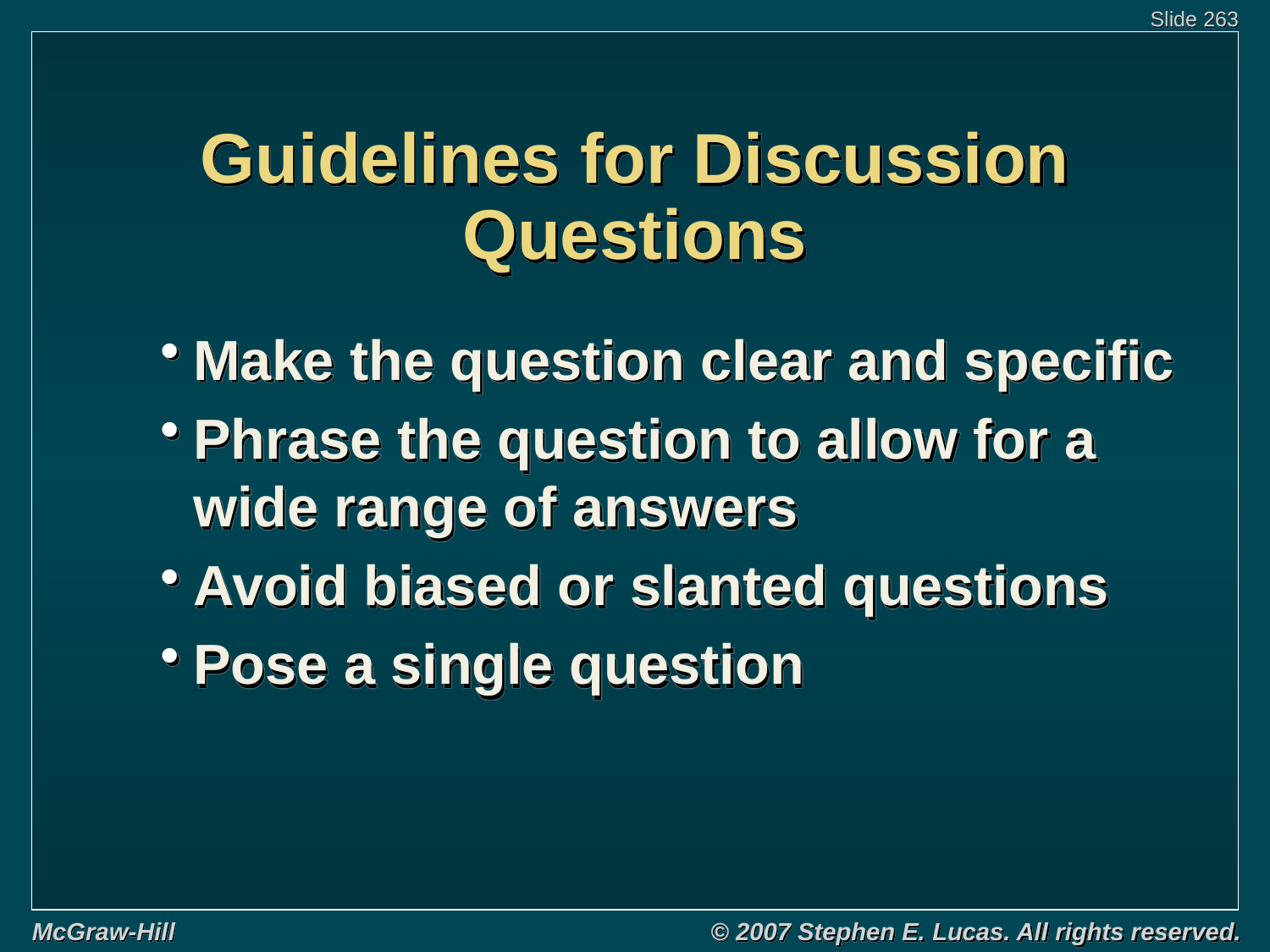

# Guidelines for Discussion Questions
Make the question clear and specific
Phrase the question to allow for a wide range of answers
Avoid biased or slanted questions
Pose a single question